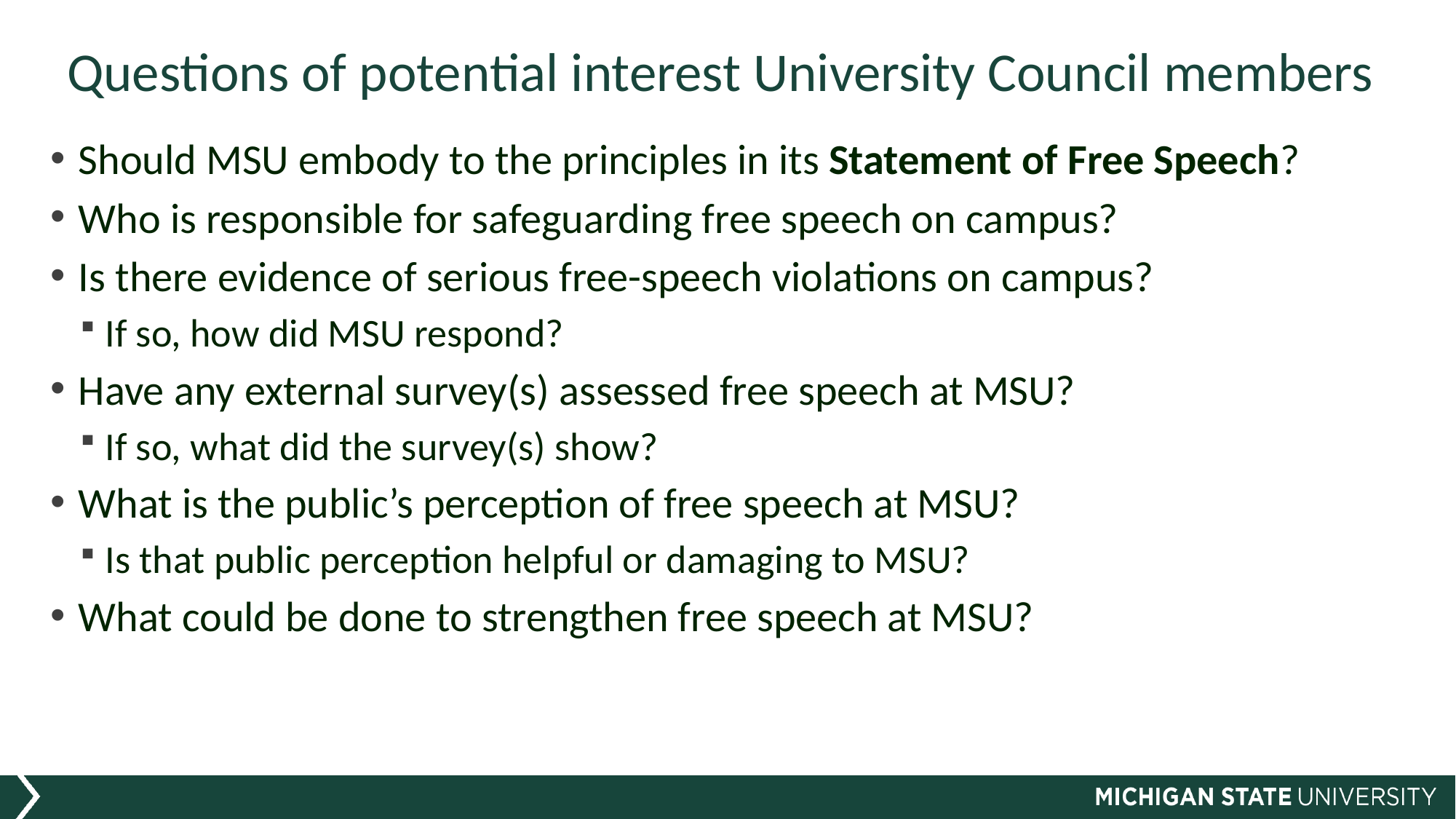

# Questions of potential interest University Council members
Should MSU embody to the principles in its Statement of Free Speech?
Who is responsible for safeguarding free speech on campus?
Is there evidence of serious free-speech violations on campus?
If so, how did MSU respond?
Have any external survey(s) assessed free speech at MSU?
If so, what did the survey(s) show?
What is the public’s perception of free speech at MSU?
Is that public perception helpful or damaging to MSU?
What could be done to strengthen free speech at MSU?